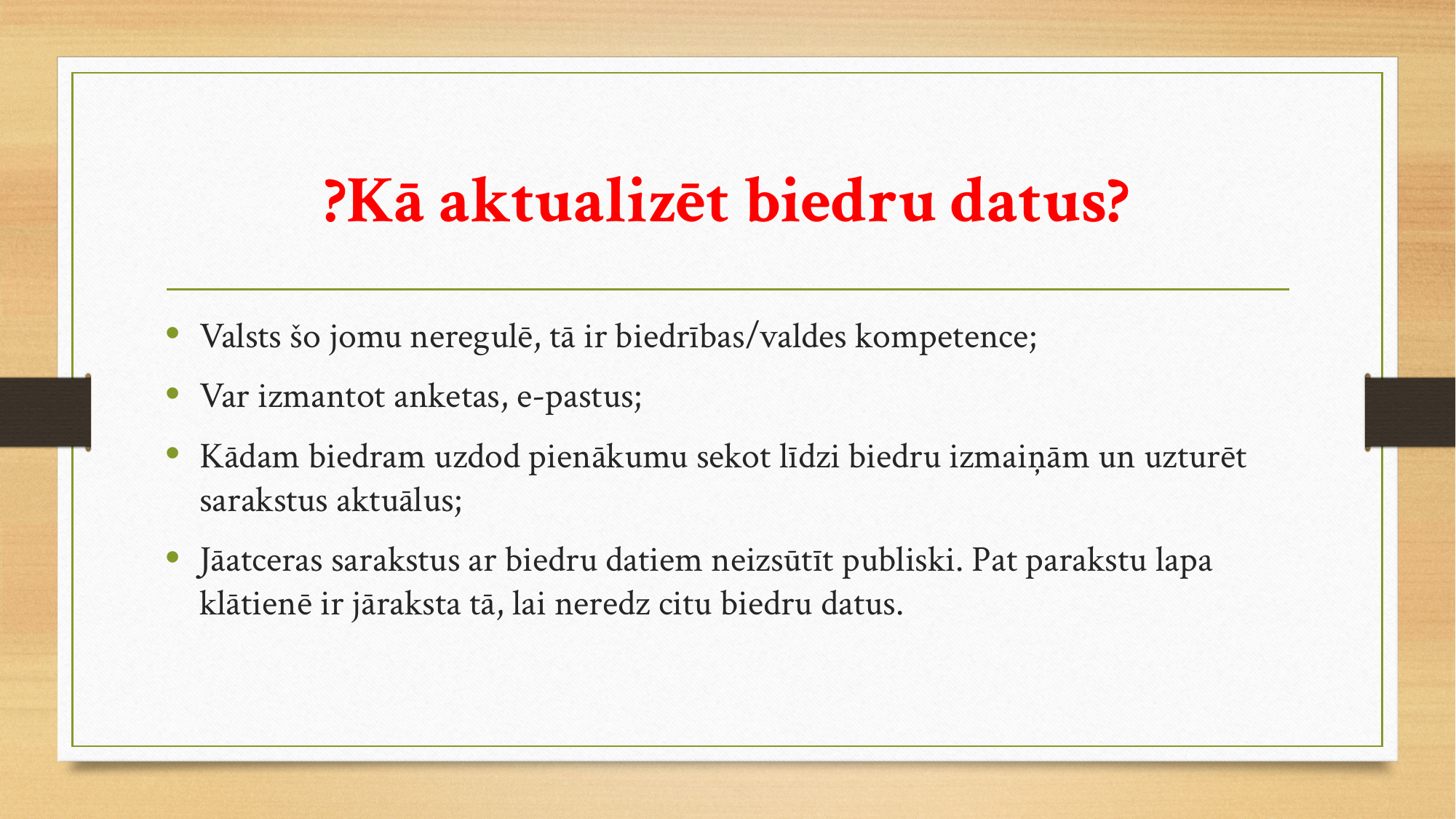

# ?Kā aktualizēt biedru datus?
Valsts šo jomu neregulē, tā ir biedrības/valdes kompetence;
Var izmantot anketas, e-pastus;
Kādam biedram uzdod pienākumu sekot līdzi biedru izmaiņām un uzturēt sarakstus aktuālus;
Jāatceras sarakstus ar biedru datiem neizsūtīt publiski. Pat parakstu lapa klātienē ir jāraksta tā, lai neredz citu biedru datus.